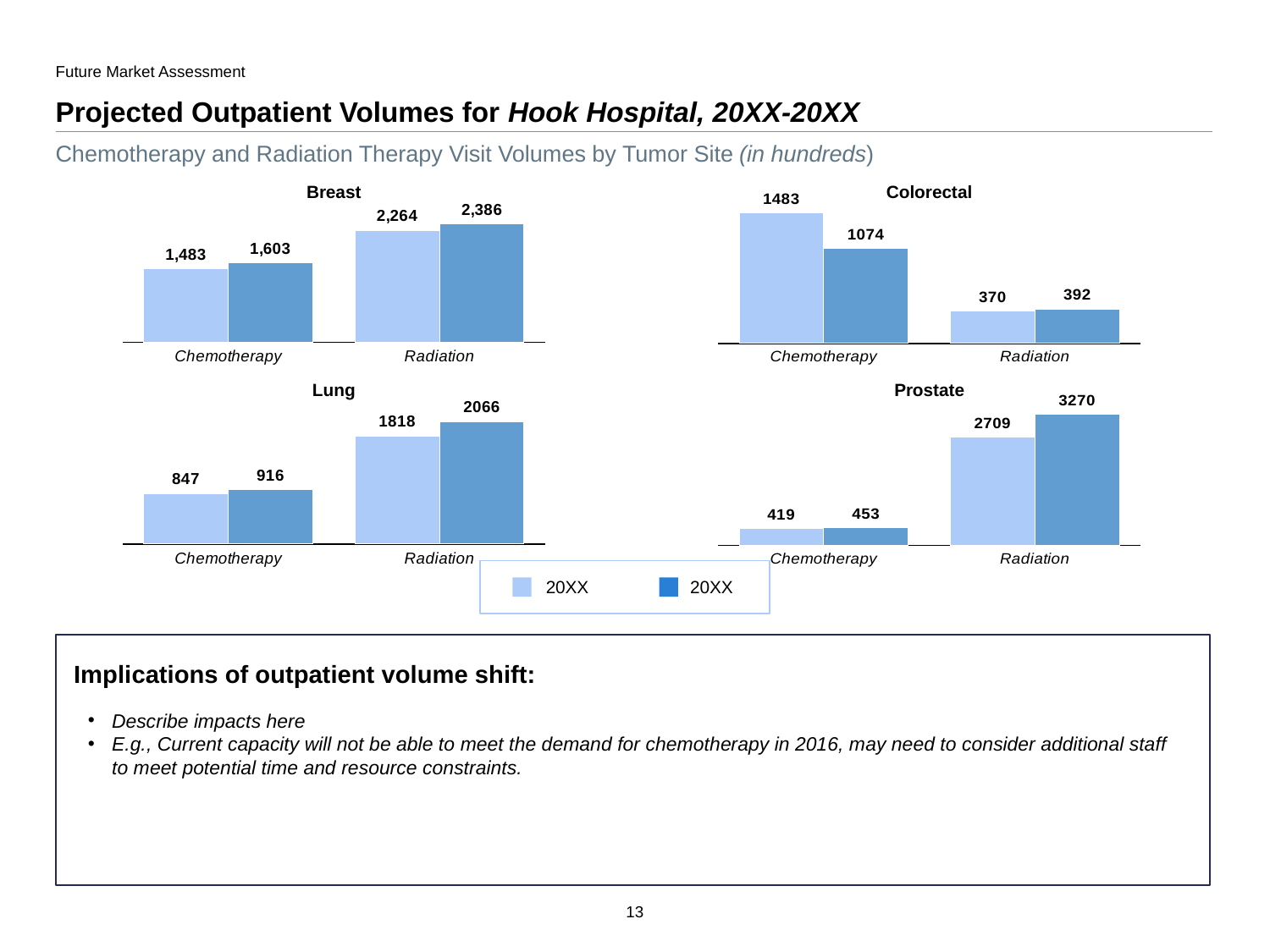

Future Market Assessment
# Projected Outpatient Volumes for Hook Hospital, 20XX-20XX
Chemotherapy and Radiation Therapy Visit Volumes by Tumor Site (in hundreds)
Colorectal
Breast

### Chart

| Category | 2011 | 2016 |
|---|---|---|
| Chemotherapy | 1483.0 | 1603.0 |
| Radiation | 2264.0 | 2386.0 |

### Chart

| Category | 2011 | 2016 |
|---|---|---|
| Chemotherapy | 1483.0 | 1074.0 |
| Radiation | 370.0 | 392.0 |
Lung
Prostate

### Chart

| Category | 2011 | 2016 |
|---|---|---|
| Chemotherapy | 847.0 | 916.0 |
| Radiation | 1818.0 | 2066.0 |

### Chart

| Category | 2011 | 2016 |
|---|---|---|
| Chemotherapy | 419.0 | 453.0 |
| Radiation | 2709.0 | 3270.0 |
20XX
20XX

Implications of outpatient volume shift:
Describe impacts here
E.g., Current capacity will not be able to meet the demand for chemotherapy in 2016, may need to consider additional staff to meet potential time and resource constraints.

13